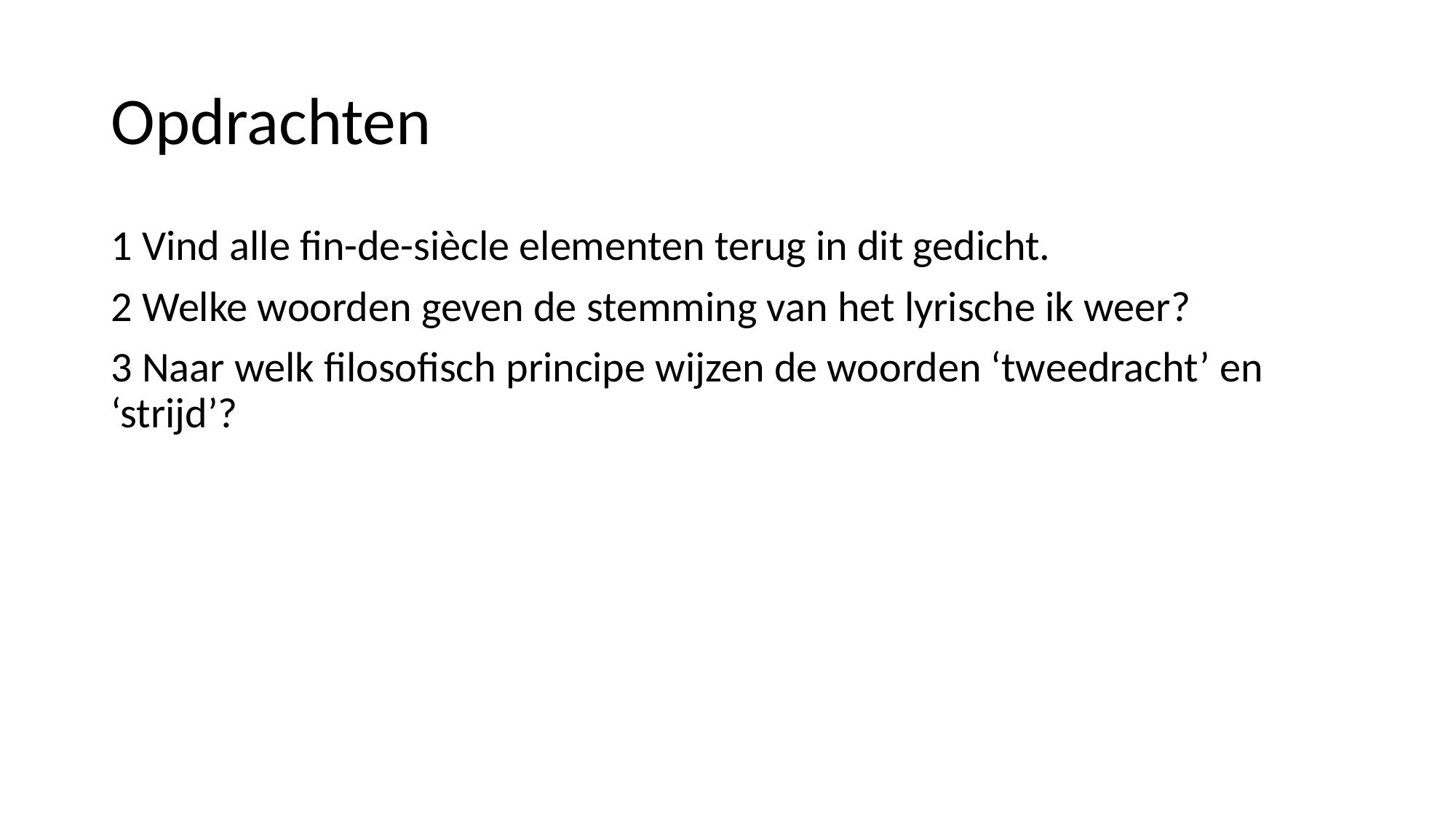

# Opdrachten
1 Vind alle fin-de-siècle elementen terug in dit gedicht.
2 Welke woorden geven de stemming van het lyrische ik weer?
3 Naar welk filosofisch principe wijzen de woorden ‘tweedracht’ en ‘strijd’?